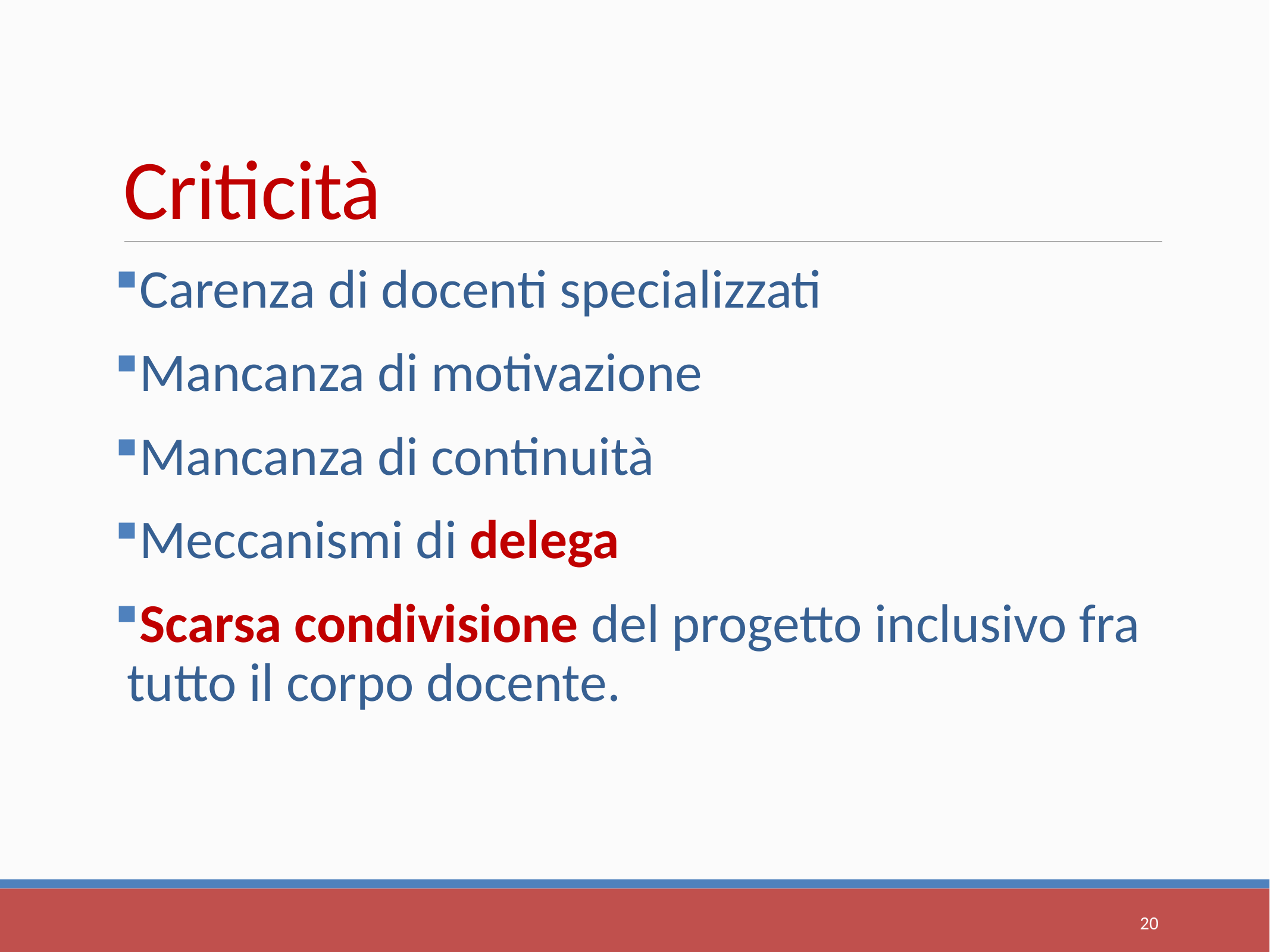

# Criticità
Carenza di docenti specializzati
Mancanza di motivazione
Mancanza di continuità
Meccanismi di delega
Scarsa condivisione del progetto inclusivo fra tutto il corpo docente.

20